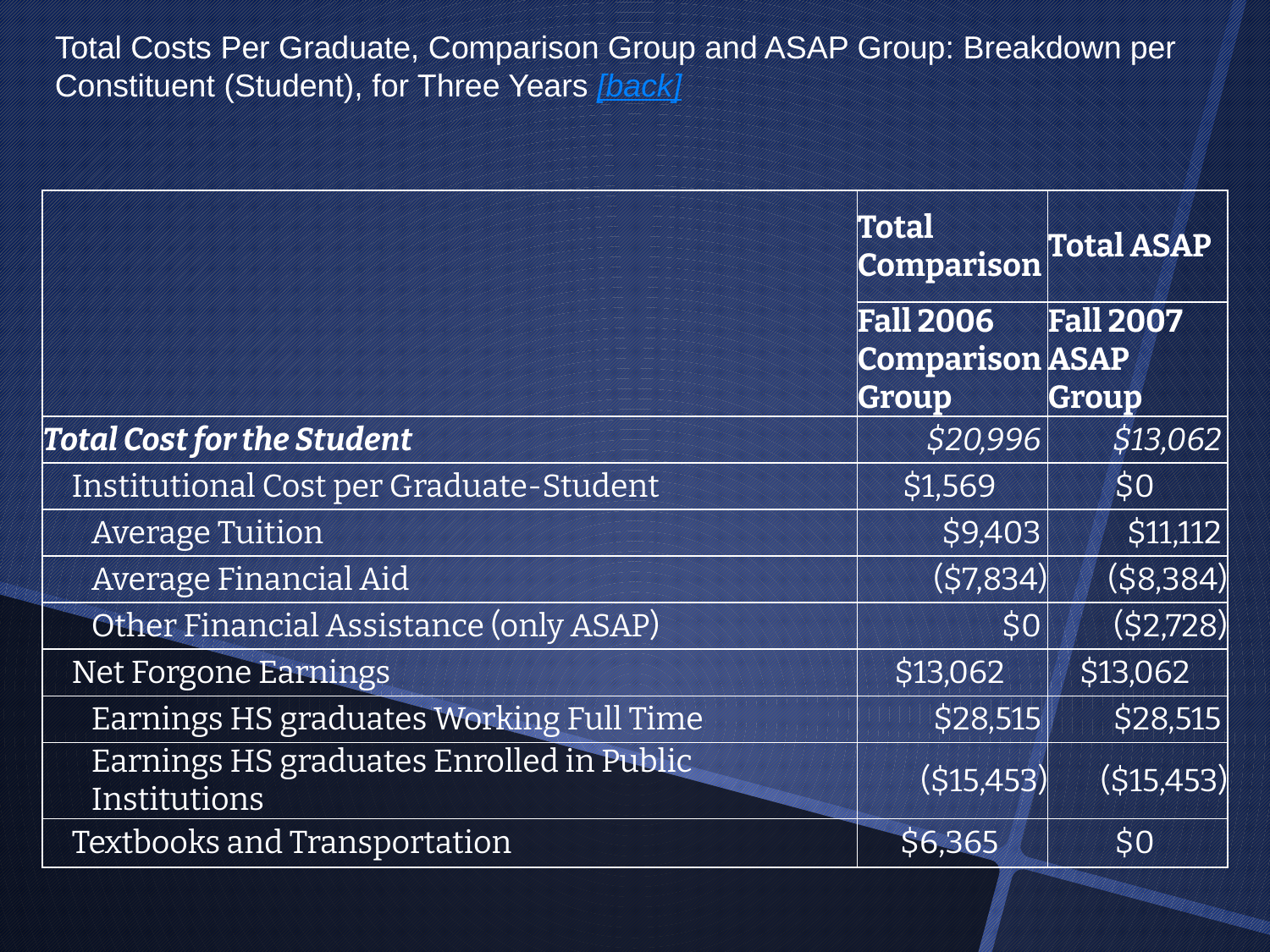

Total Costs Per Graduate, Comparison Group and ASAP Group: Breakdown per Constituent (Student), for Three Years [back]
|  | Total Comparison | Total ASAP |
| --- | --- | --- |
|  | Fall 2006 Comparison Group | Fall 2007 ASAP Group |
| Total Cost for the Student | $20,996 | $13,062 |
| Institutional Cost per Graduate-Student | $1,569 | $0 |
| Average Tuition | $9,403 | $11,112 |
| Average Financial Aid | ($7,834) | ($8,384) |
| Other Financial Assistance (only ASAP) | $0 | ($2,728) |
| Net Forgone Earnings | $13,062 | $13,062 |
| Earnings HS graduates Working Full Time | $28,515 | $28,515 |
| Earnings HS graduates Enrolled in Public Institutions | ($15,453) | ($15,453) |
| Textbooks and Transportation | $6,365 | $0 |